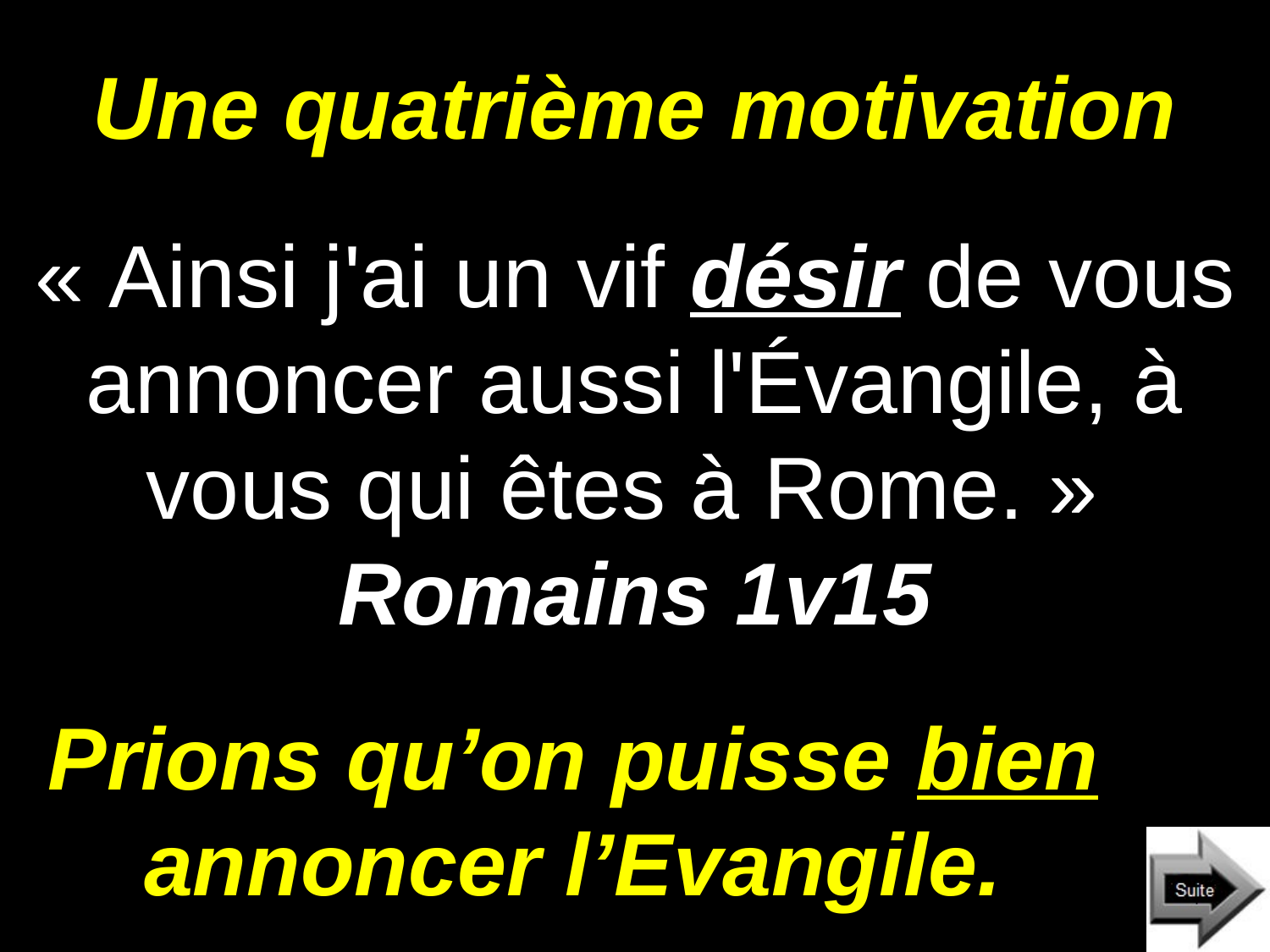

# Une quatrième motivation
« Ainsi j'ai un vif désir de vous annoncer aussi l'Évangile, à vous qui êtes à Rome. »  Romains 1v15
Prions qu’on puisse bien annoncer l’Evangile.